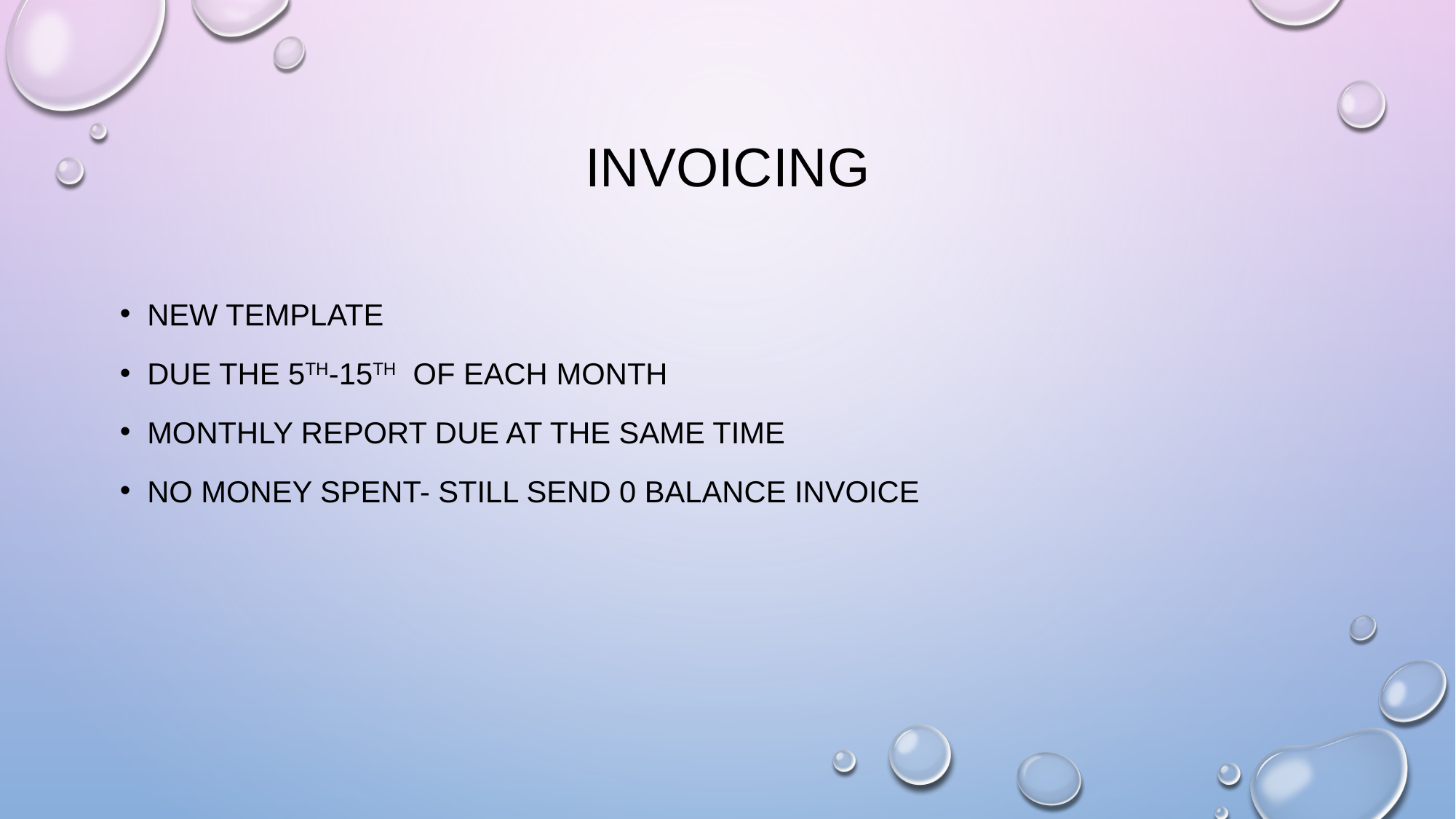

# INVOICING
New template
Due the 5th-15th  of each month
Monthly report due at the same time
No money spent- still send 0 balance invoice